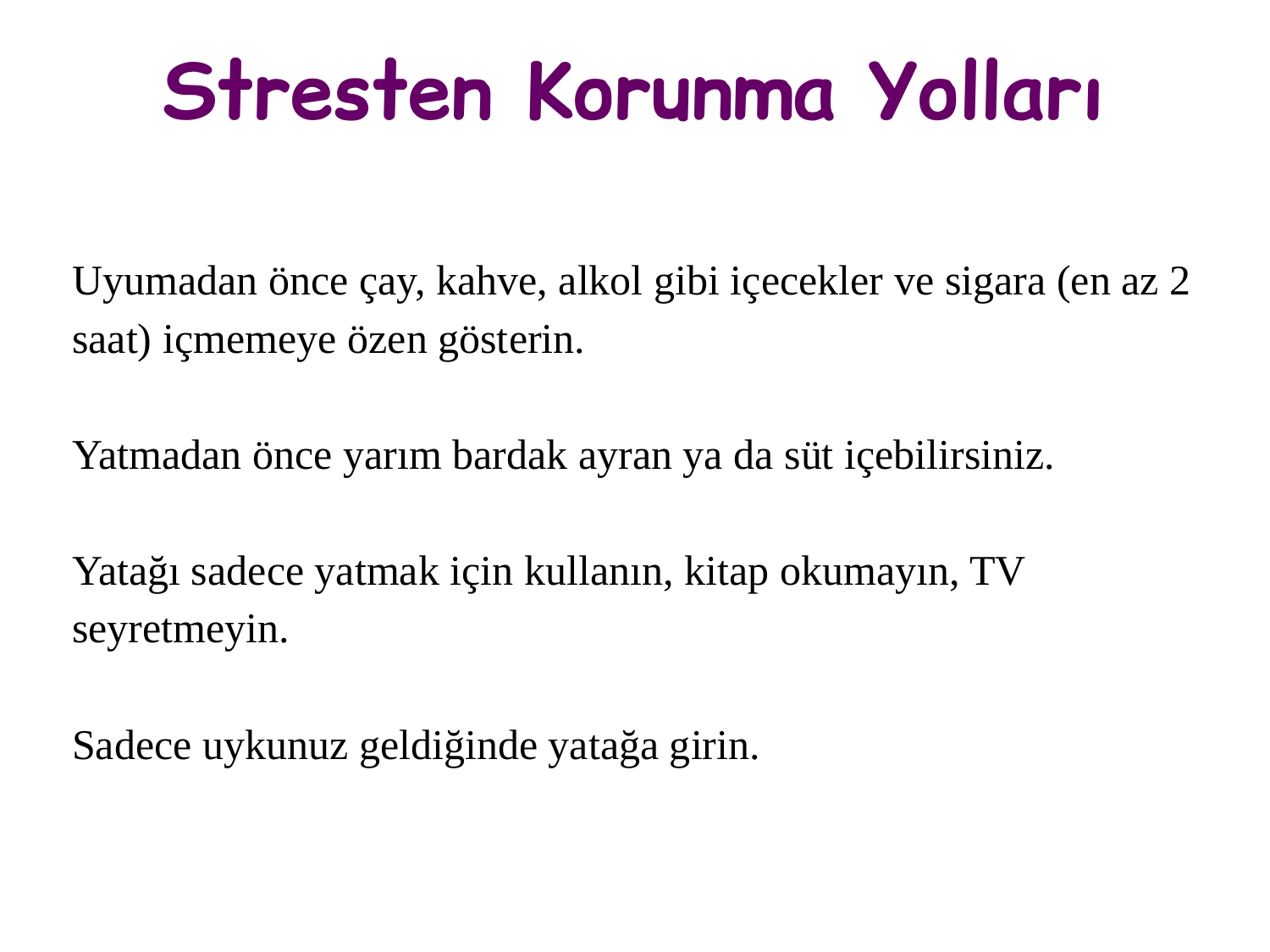

Stresten Korunma Yolları
Uyumadan önce çay, kahve, alkol gibi içecekler ve sigara (en az 2
saat) içmemeye özen gösterin.

Yatmadan önce yarım bardak ayran ya da süt içebilirsiniz.

Yatağı sadece yatmak için kullanın, kitap okumayın, TV
seyretmeyin.

Sadece uykunuz geldiğinde yatağa girin.